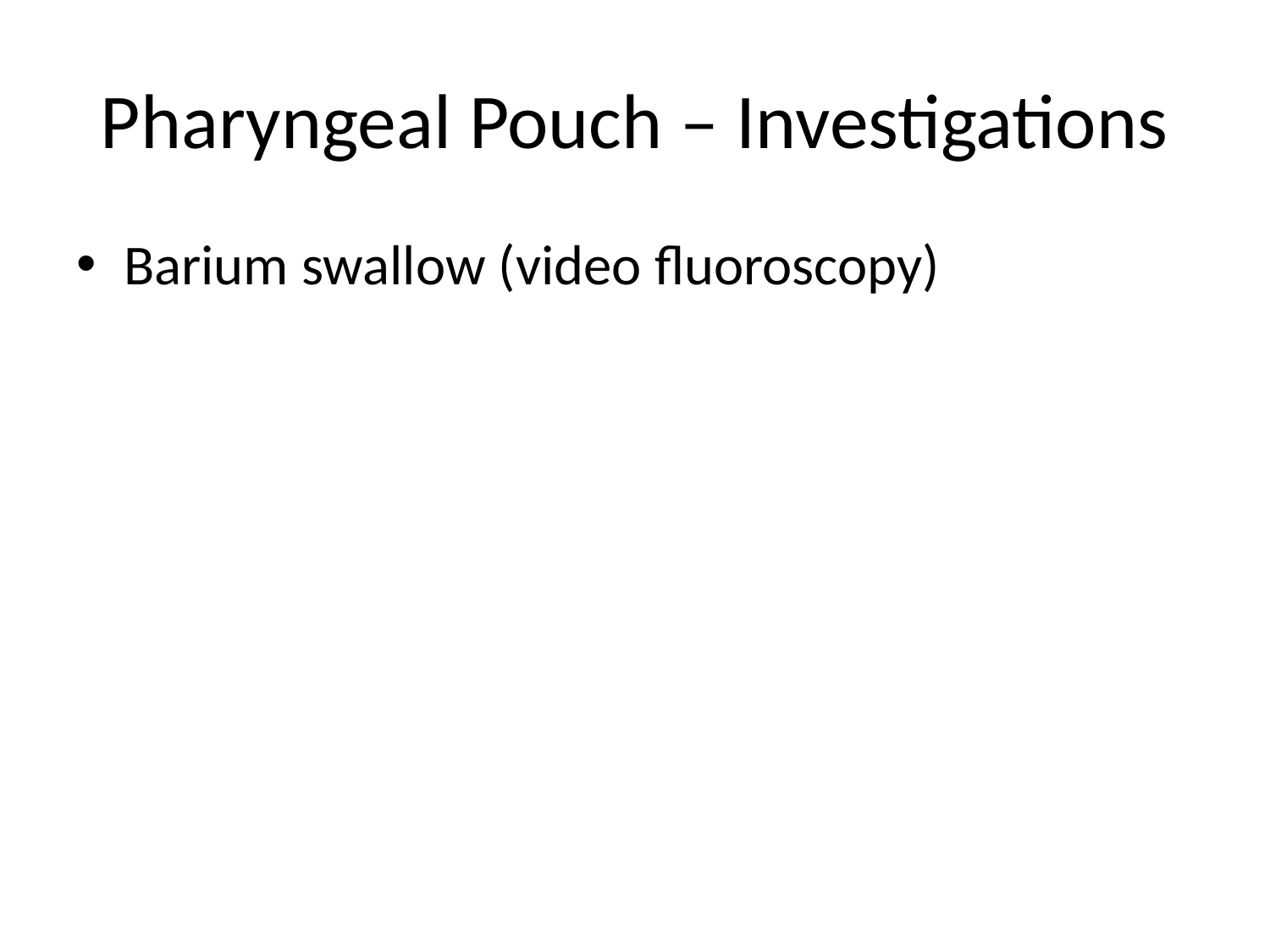

# Pharyngeal Pouch – Investigations
Barium swallow (video fluoroscopy)